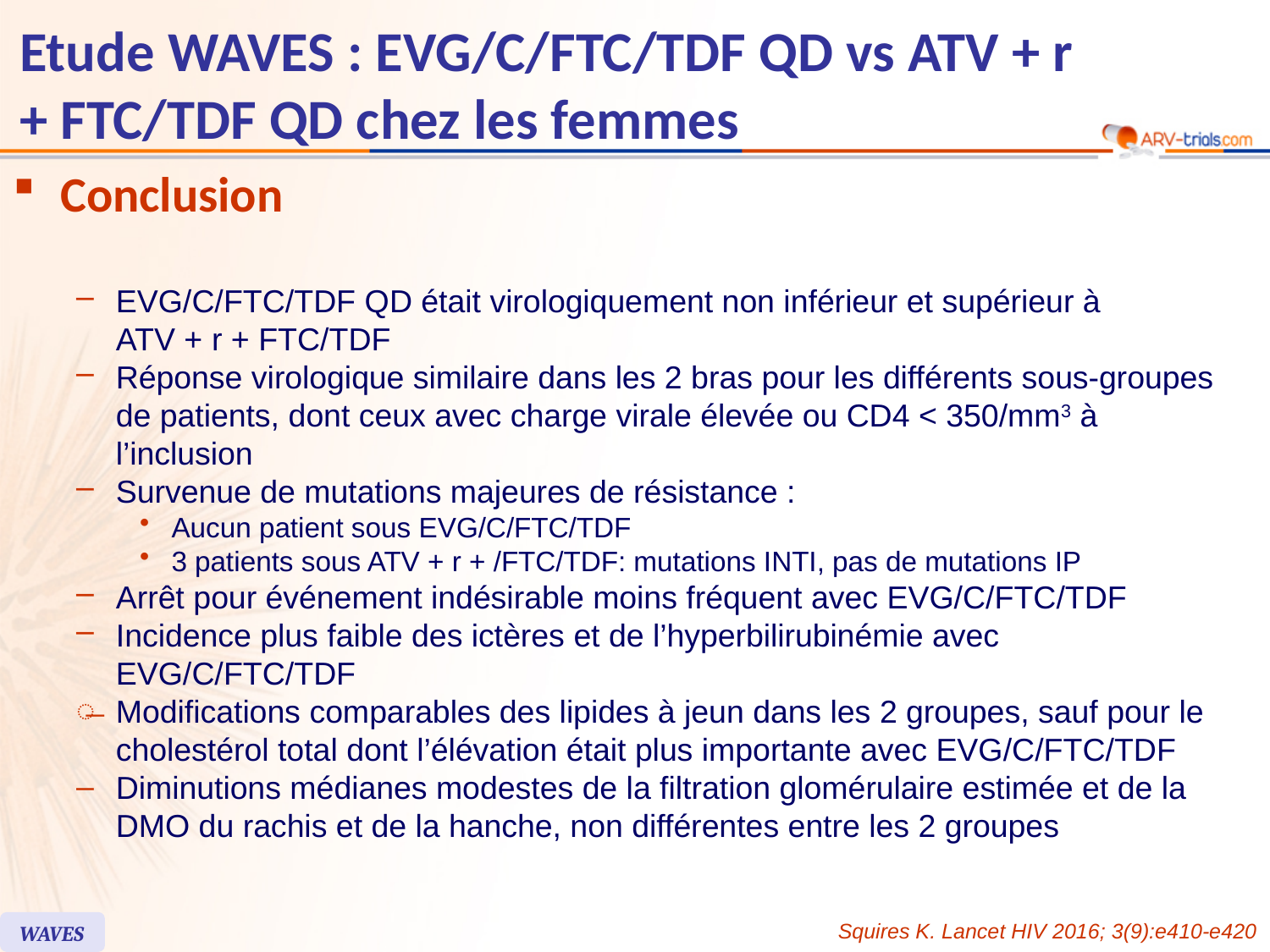

# Etude WAVES : EVG/C/FTC/TDF QD vs ATV + r + FTC/TDF QD chez les femmes
Conclusion
EVG/C/FTC/TDF QD était virologiquement non inférieur et supérieur à
ATV + r + FTC/TDF
Réponse virologique similaire dans les 2 bras pour les différents sous-groupes de patients, dont ceux avec charge virale élevée ou CD4 < 350/mm3 à l’inclusion
Survenue de mutations majeures de résistance :
Aucun patient sous EVG/C/FTC/TDF
3 patients sous ATV + r + /FTC/TDF: mutations INTI, pas de mutations IP
Arrêt pour événement indésirable moins fréquent avec EVG/C/FTC/TDF
Incidence plus faible des ictères et de l’hyperbilirubinémie avec EVG/C/FTC/TDF
Modifications comparables des lipides à jeun dans les 2 groupes, sauf pour le cholestérol total dont l’élévation était plus importante avec EVG/C/FTC/TDF
Diminutions médianes modestes de la filtration glomérulaire estimée et de la DMO du rachis et de la hanche, non différentes entre les 2 groupes
Squires K. Lancet HIV 2016; 3(9):e410-e420

WAVES